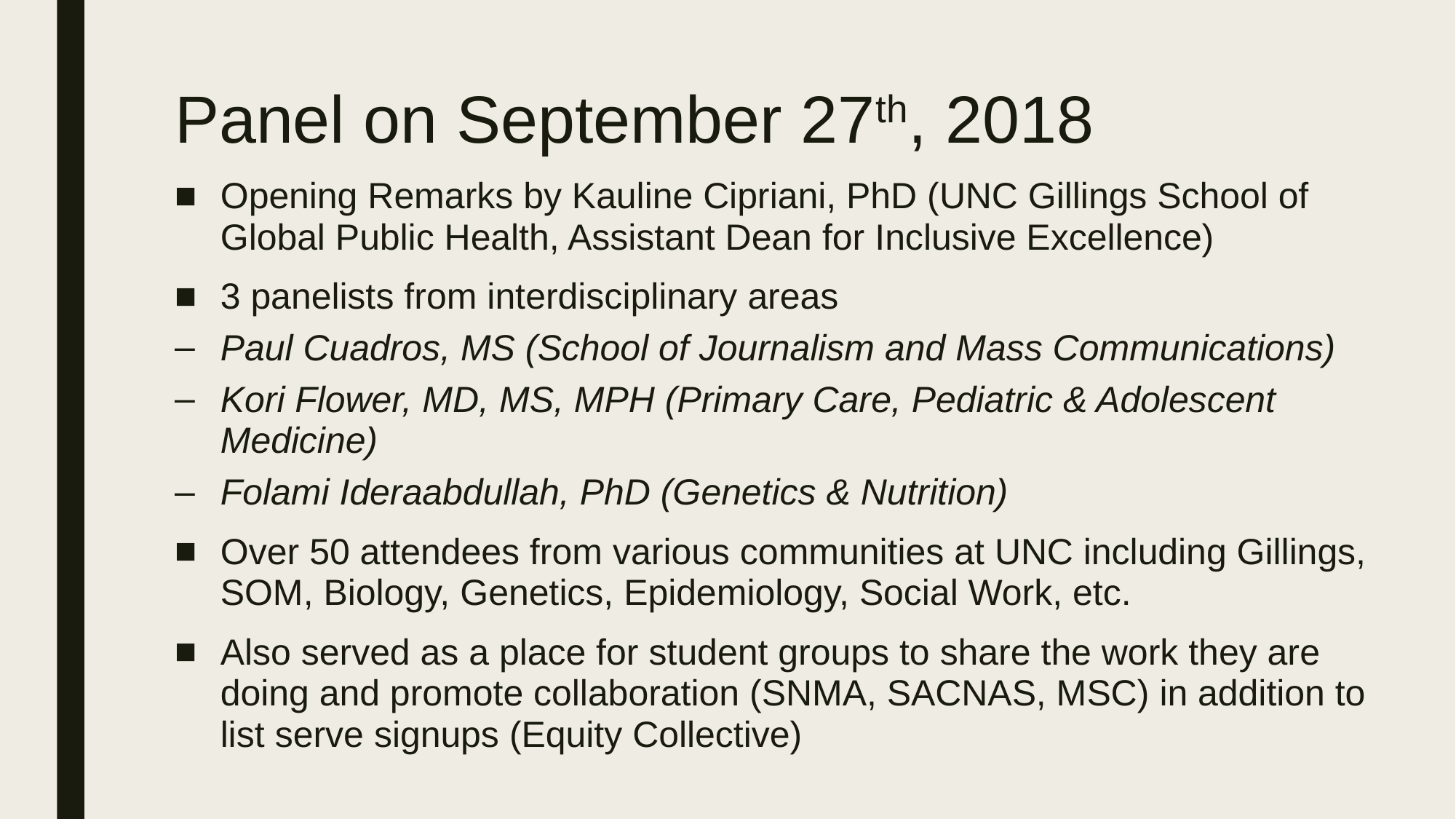

# Panel on September 27th, 2018
Opening Remarks by Kauline Cipriani, PhD (UNC Gillings School of Global Public Health, Assistant Dean for Inclusive Excellence)
3 panelists from interdisciplinary areas
Paul Cuadros, MS (School of Journalism and Mass Communications)
Kori Flower, MD, MS, MPH (Primary Care, Pediatric & Adolescent Medicine)
Folami Ideraabdullah, PhD (Genetics & Nutrition)
Over 50 attendees from various communities at UNC including Gillings, SOM, Biology, Genetics, Epidemiology, Social Work, etc.
Also served as a place for student groups to share the work they are doing and promote collaboration (SNMA, SACNAS, MSC) in addition to list serve signups (Equity Collective)